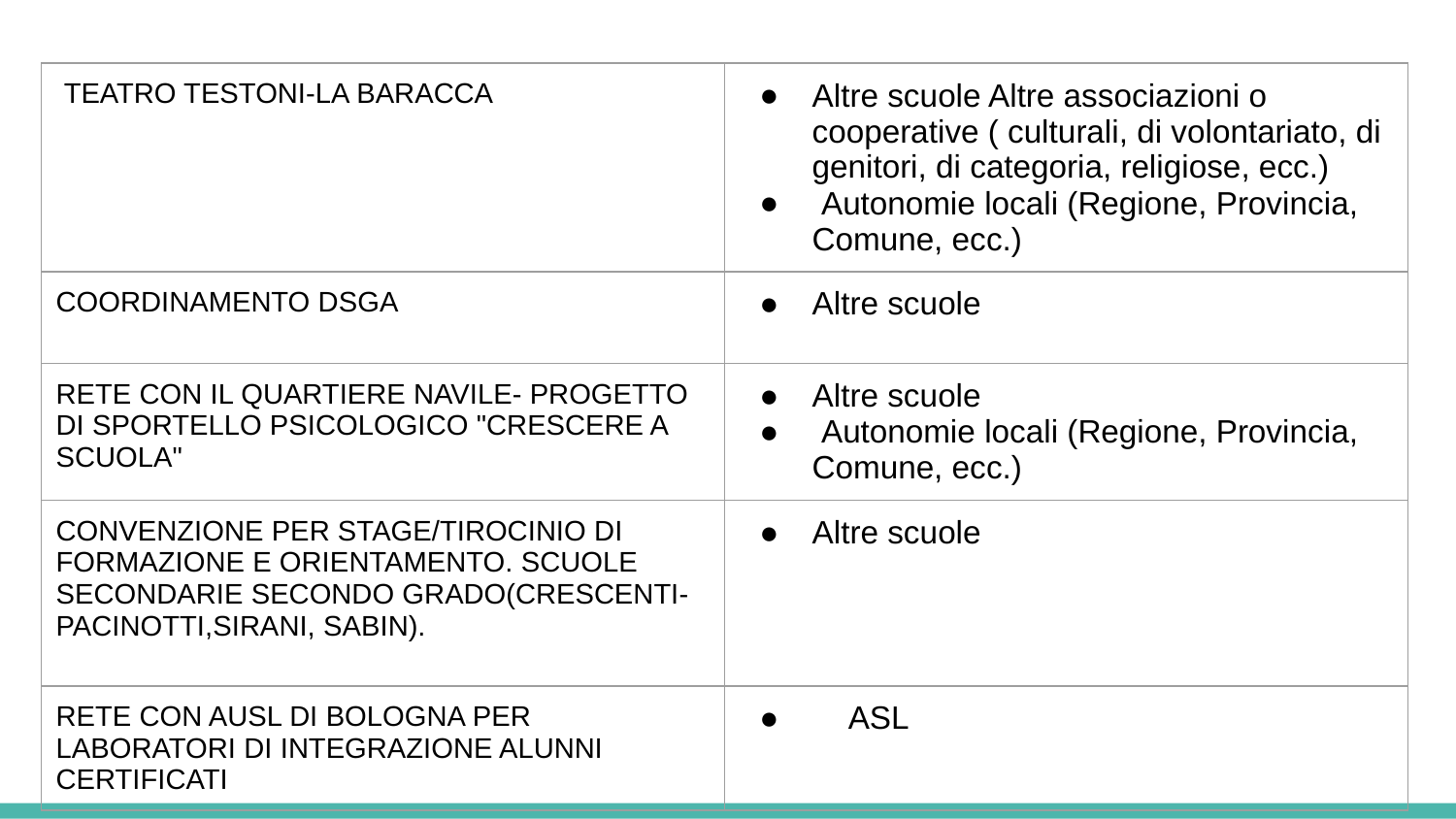

| TEATRO TESTONI-LA BARACCA | Altre scuole Altre associazioni o cooperative ( culturali, di volontariato, di genitori, di categoria, religiose, ecc.) Autonomie locali (Regione, Provincia, Comune, ecc.) |
| --- | --- |
| COORDINAMENTO DSGA | Altre scuole |
| RETE CON IL QUARTIERE NAVILE- PROGETTO DI SPORTELLO PSICOLOGICO "CRESCERE A SCUOLA" | Altre scuole Autonomie locali (Regione, Provincia, Comune, ecc.) |
| CONVENZIONE PER STAGE/TIROCINIO DI FORMAZIONE E ORIENTAMENTO. SCUOLE SECONDARIE SECONDO GRADO(CRESCENTI- PACINOTTI,SIRANI, SABIN). | Altre scuole |
| RETE CON AUSL DI BOLOGNA PER LABORATORI DI INTEGRAZIONE ALUNNI CERTIFICATI | ASL |